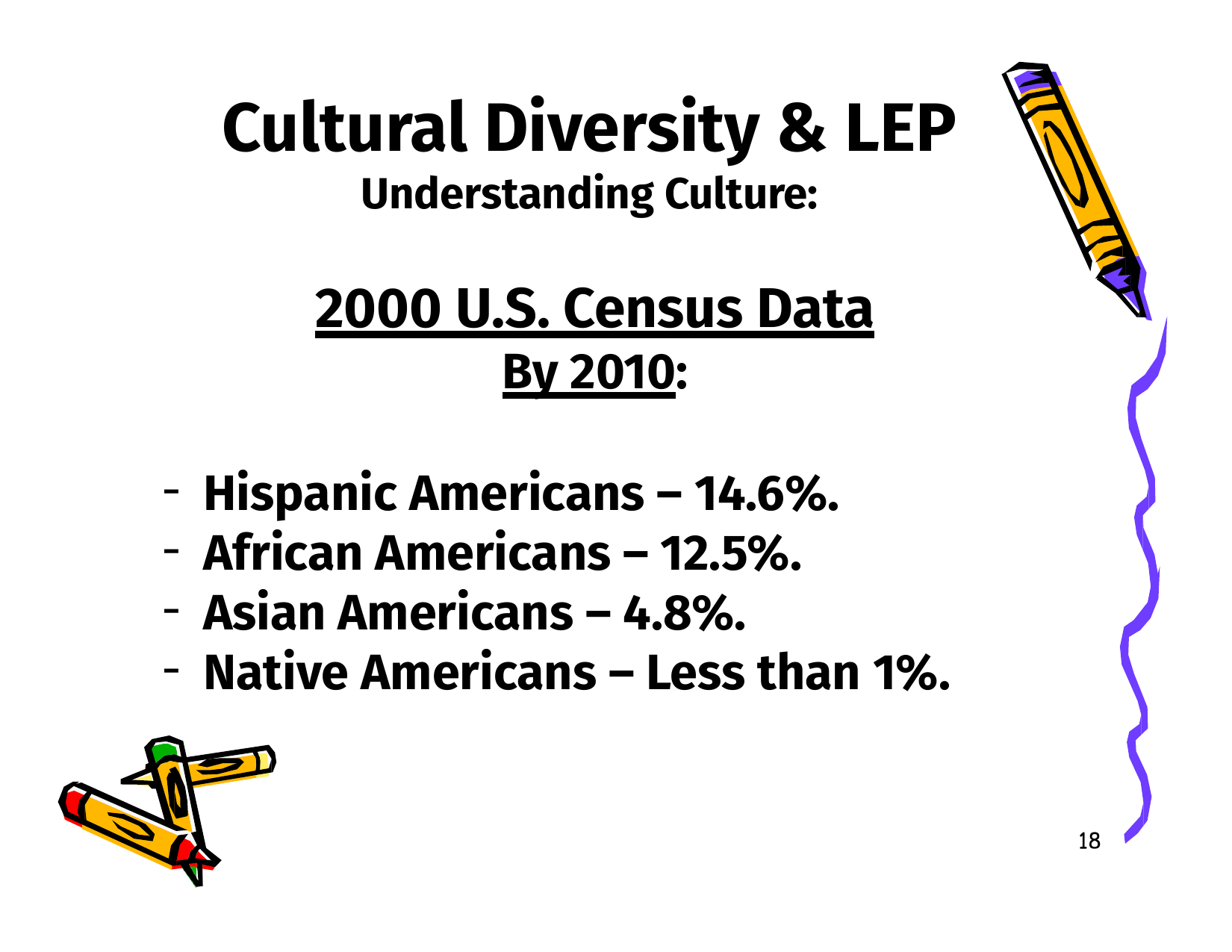

# Cultural Diversity & LEP
Understanding Culture:
2000 U.S. Census Data
By 2010:

Hispanic Americans – 14.6%.
African Americans – 12.5%.
Asian Americans – 4.8%.
Native Americans – Less than 1%.
18